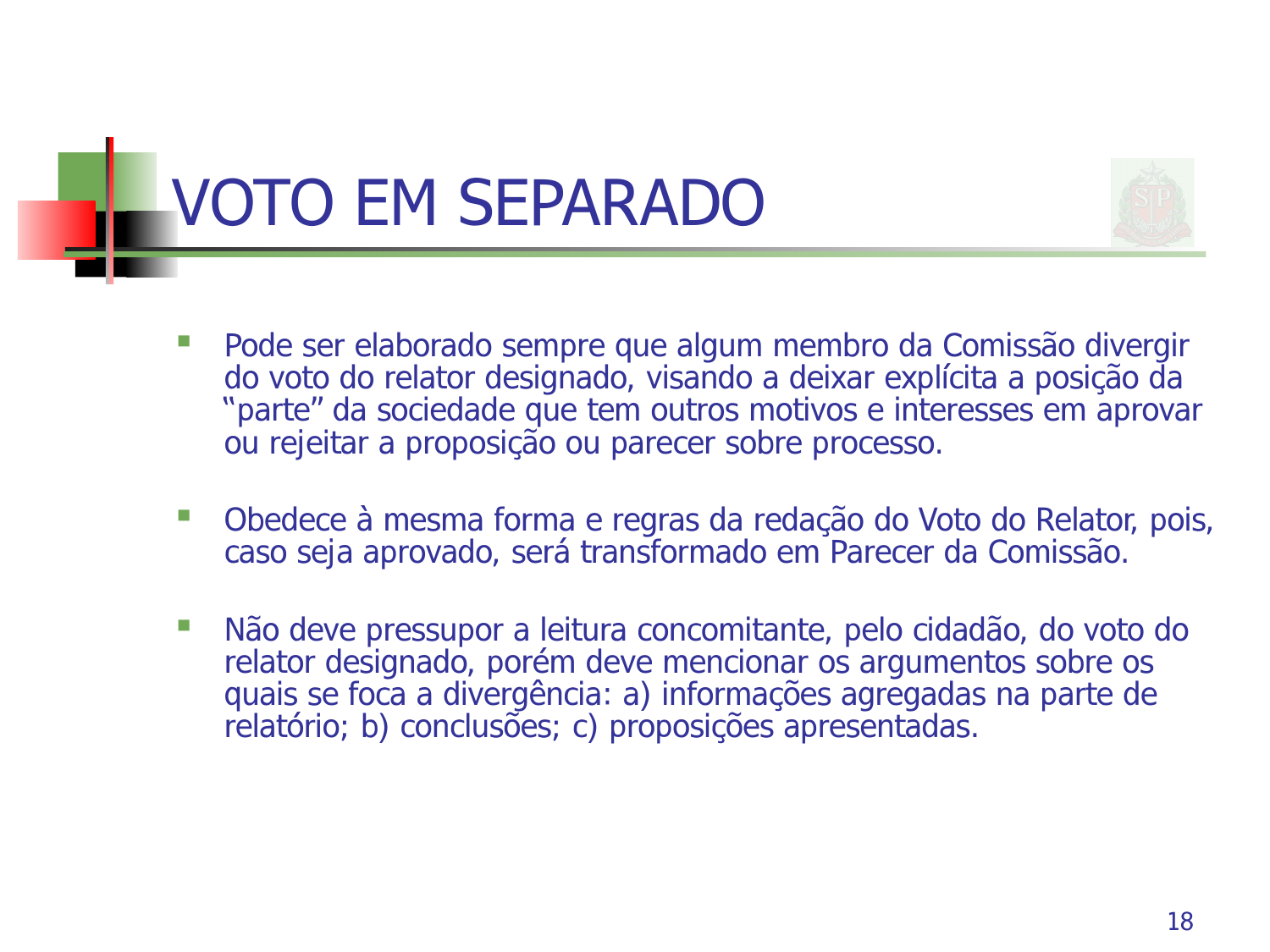

# VOTO EM SEPARADO

Pode ser elaborado sempre que algum membro da Comissão divergir do voto do relator designado, visando a deixar explícita a posição da “parte” da sociedade que tem outros motivos e interesses em aprovar ou rejeitar a proposição ou parecer sobre processo.

Obedece à mesma forma e regras da redação do Voto do Relator, pois, caso seja aprovado, será transformado em Parecer da Comissão.

Não deve pressupor a leitura concomitante, pelo cidadão, do voto do relator designado, porém deve mencionar os argumentos sobre os quais se foca a divergência: a) informações agregadas na parte de relatório; b) conclusões; c) proposições apresentadas.

18